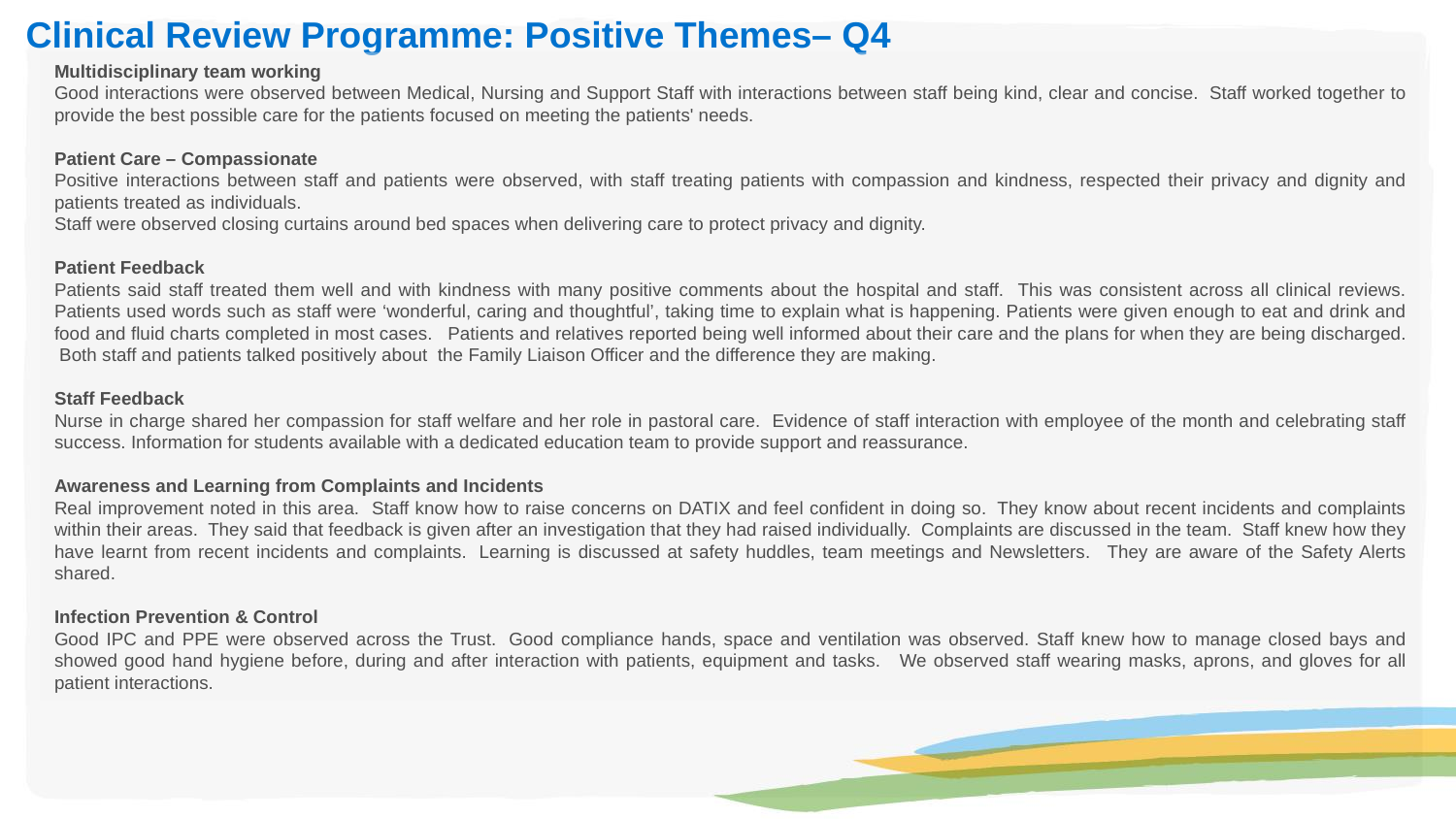

Clinical Review Programme: Positive Themes– Q4
Multidisciplinary team working
Good interactions were observed between Medical, Nursing and Support Staff with interactions between staff being kind, clear and concise.  Staff worked together to provide the best possible care for the patients focused on meeting the patients' needs.

Patient Care – Compassionate
Positive interactions between staff and patients were observed, with staff treating patients with compassion and kindness, respected their privacy and dignity and patients treated as individuals.
Staff were observed closing curtains around bed spaces when delivering care to protect privacy and dignity.

Patient Feedback
Patients said staff treated them well and with kindness with many positive comments about the hospital and staff.  This was consistent across all clinical reviews. Patients used words such as staff were ‘wonderful, caring and thoughtful’, taking time to explain what is happening. Patients were given enough to eat and drink and food and fluid charts completed in most cases.   Patients and relatives reported being well informed about their care and the plans for when they are being discharged.  Both staff and patients talked positively about  the Family Liaison Officer and the difference they are making.

Staff Feedback
Nurse in charge shared her compassion for staff welfare and her role in pastoral care.  Evidence of staff interaction with employee of the month and celebrating staff success. Information for students available with a dedicated education team to provide support and reassurance.

Awareness and Learning from Complaints and Incidents
Real improvement noted in this area.  Staff know how to raise concerns on DATIX and feel confident in doing so.  They know about recent incidents and complaints within their areas.  They said that feedback is given after an investigation that they had raised individually.  Complaints are discussed in the team.  Staff knew how they have learnt from recent incidents and complaints.  Learning is discussed at safety huddles, team meetings and Newsletters.   They are aware of the Safety Alerts shared.

Infection Prevention & Control
Good IPC and PPE were observed across the Trust.  Good compliance hands, space and ventilation was observed. Staff knew how to manage closed bays and showed good hand hygiene before, during and after interaction with patients, equipment and tasks.   We observed staff wearing masks, aprons, and gloves for all patient interactions.